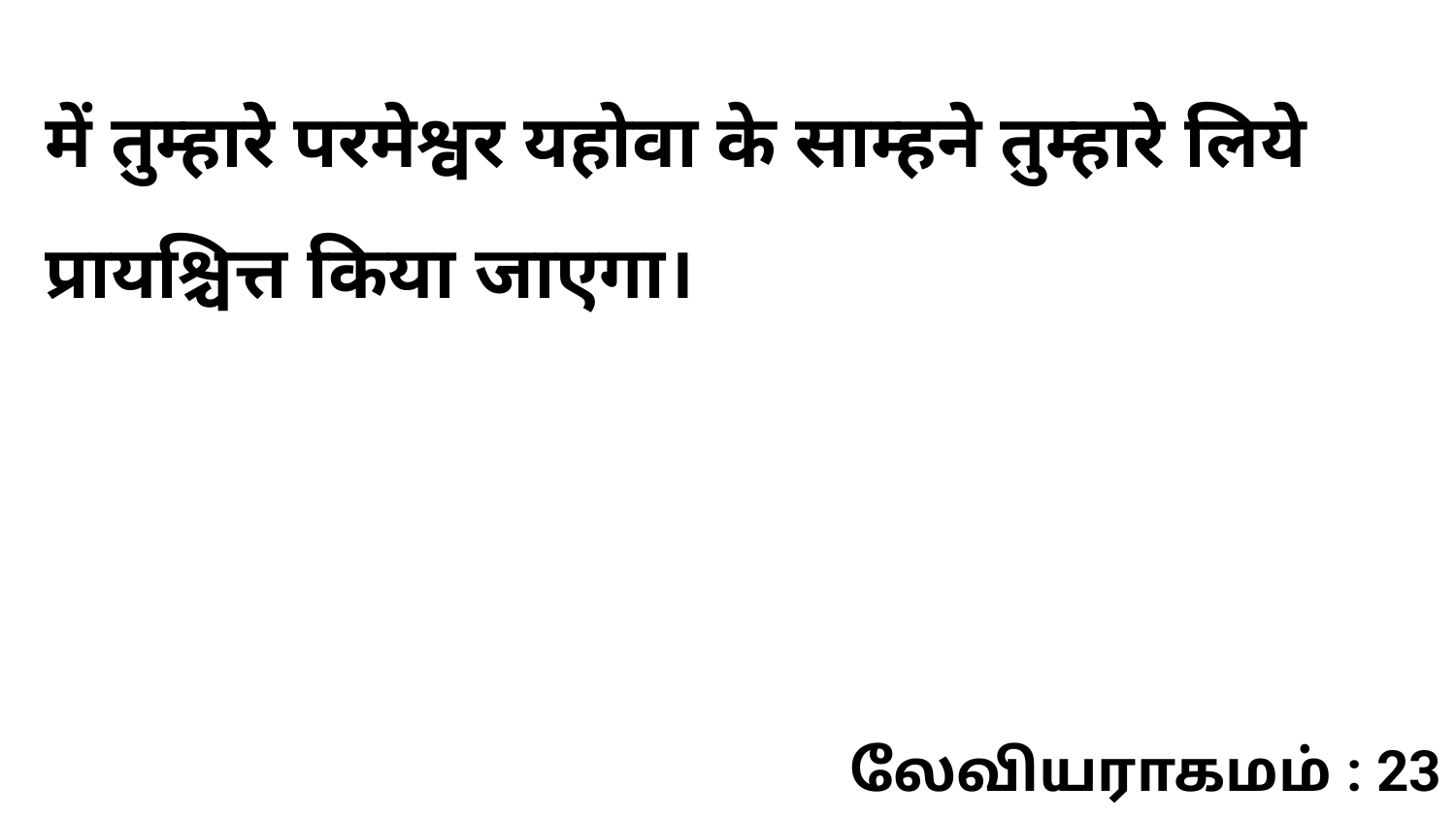

में तुम्हारे परमेश्वर यहोवा के साम्हने तुम्हारे लिये प्रायश्चित्त किया जाएगा।
லேவியராகமம் : 23